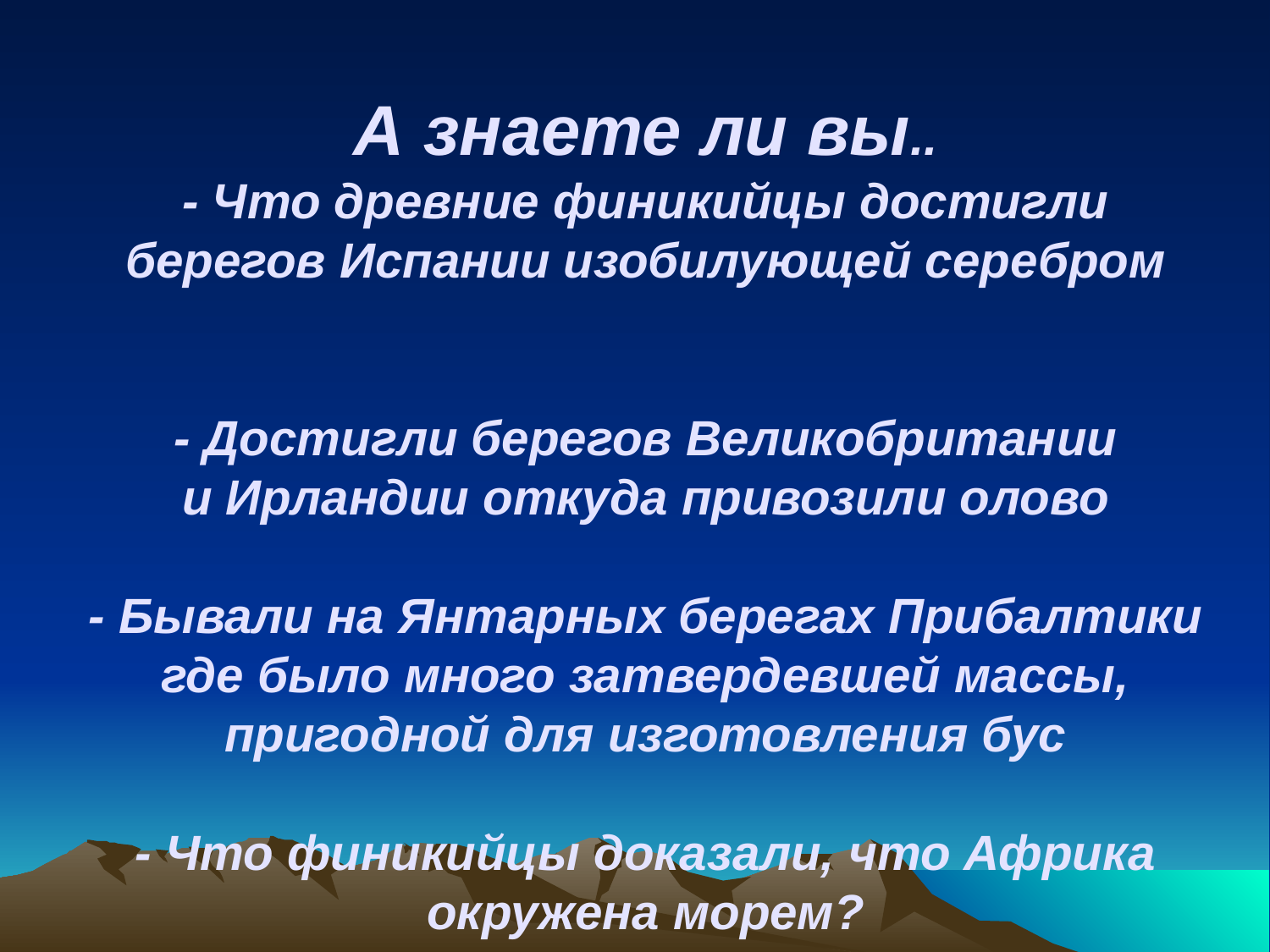

# А знаете ли вы.. - Что древние финикийцы достигли берегов Испании изобилующей серебром - Достигли берегов Великобритании и Ирландии откуда привозили олово - Бывали на Янтарных берегах Прибалтики где было много затвердевшей массы, пригодной для изготовления бус - Что финикийцы доказали, что Африка окружена морем?